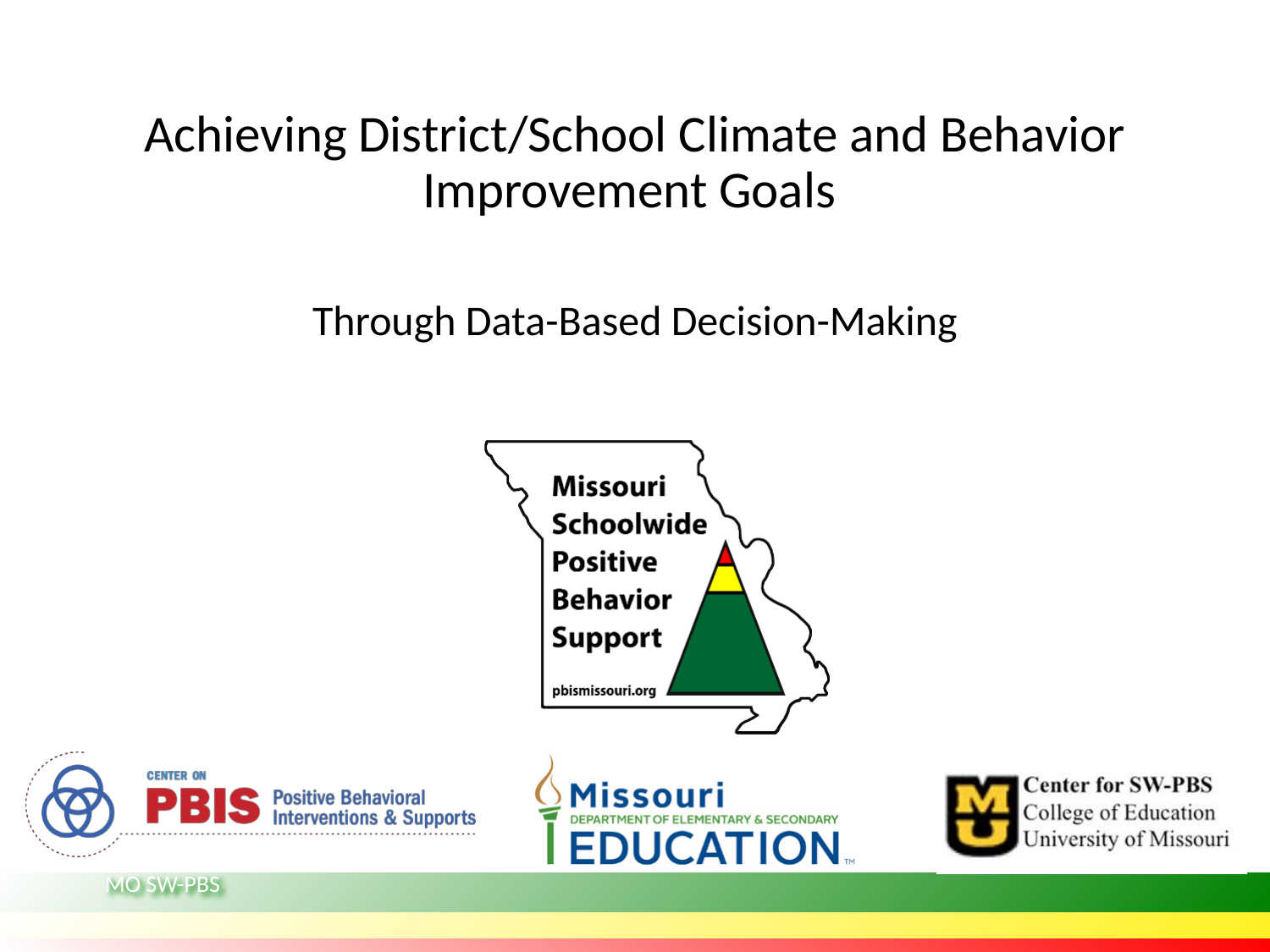

# Achieving District/School Climate and Behavior Improvement Goals
Through Data-Based Decision-Making